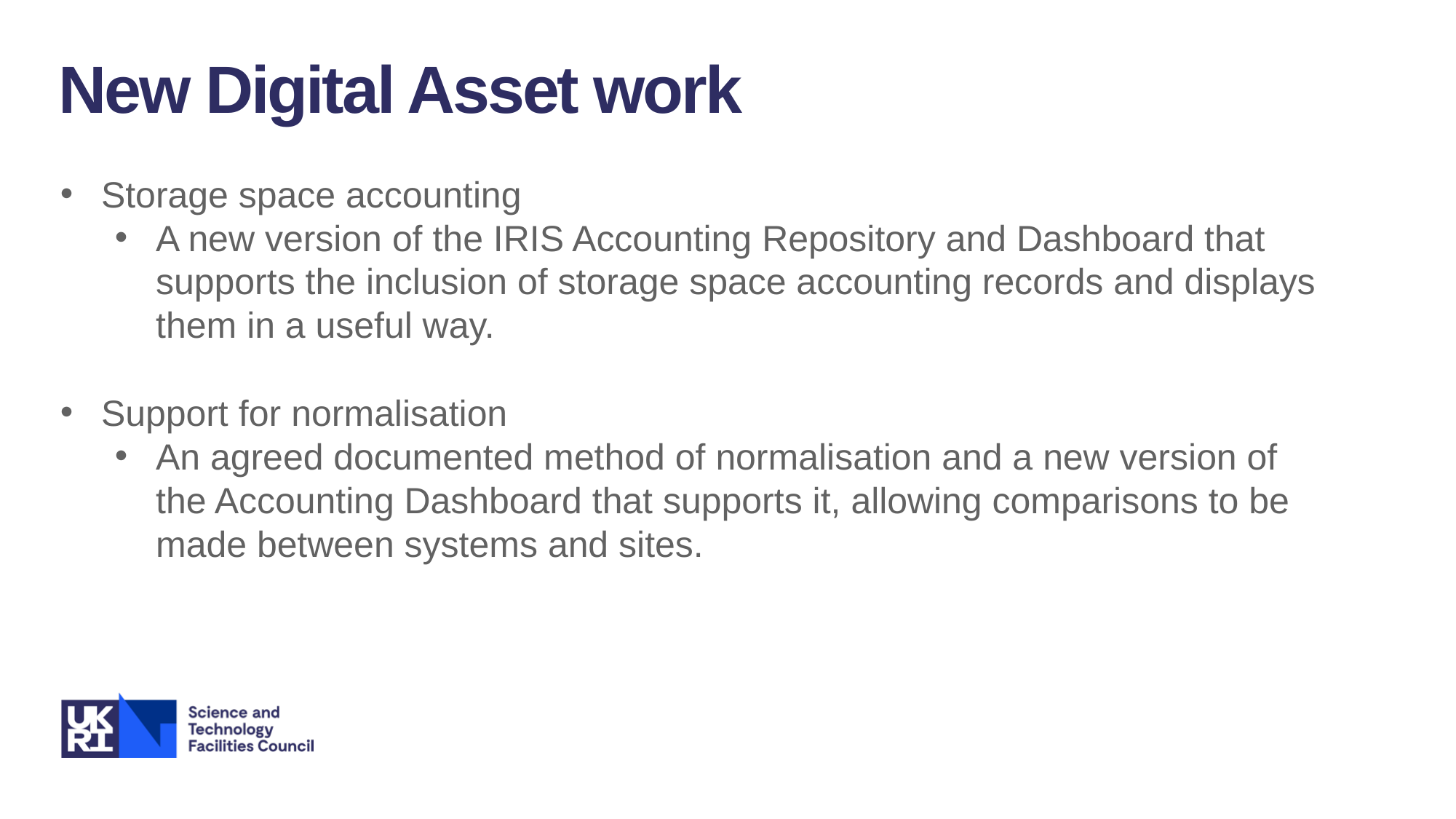

New Digital Asset work
Storage space accounting
A new version of the IRIS Accounting Repository and Dashboard that supports the inclusion of storage space accounting records and displays them in a useful way.

Support for normalisation
An agreed documented method of normalisation and a new version of the Accounting Dashboard that supports it, allowing comparisons to be made between systems and sites.